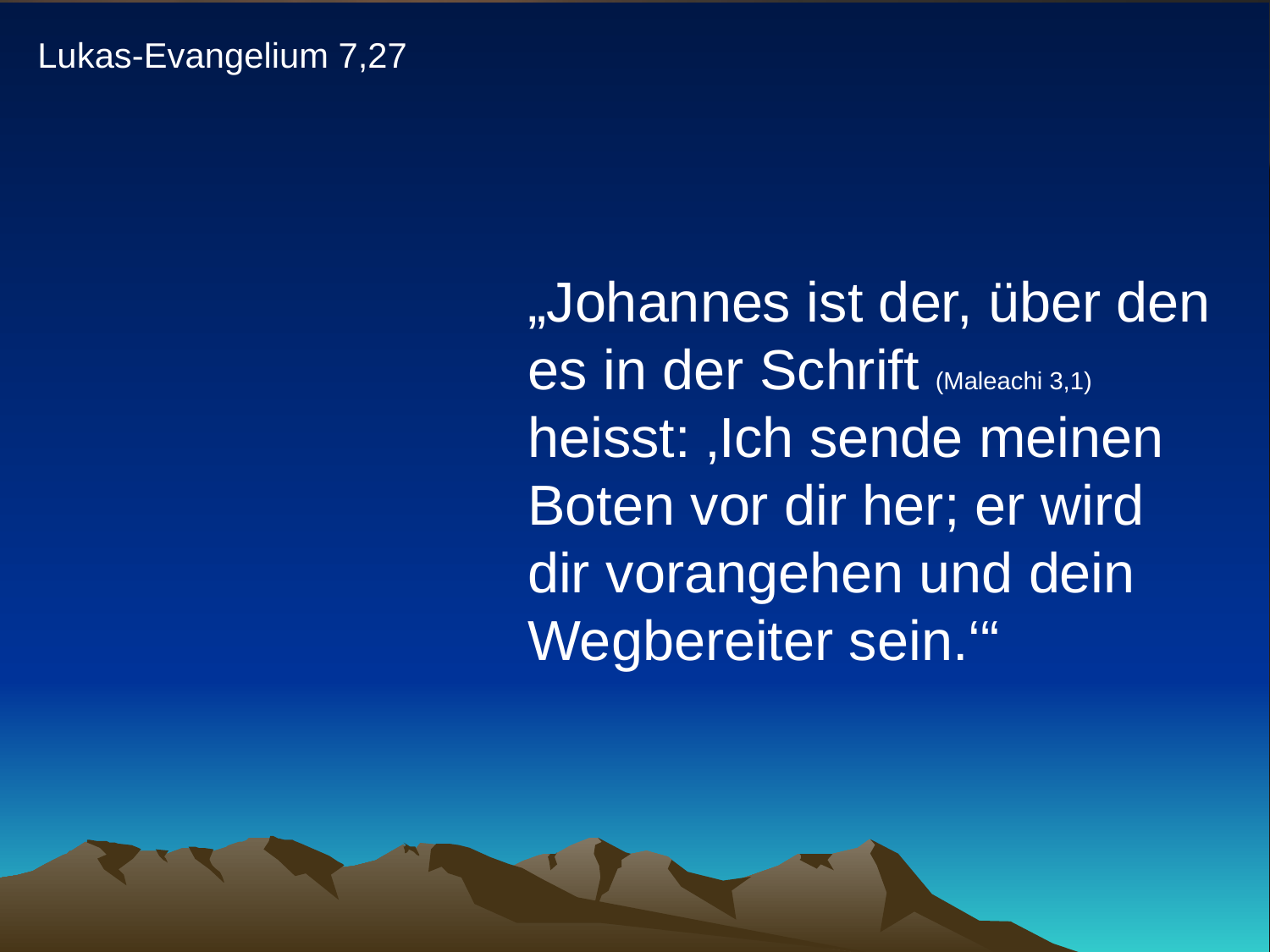

Lukas-Evangelium 7,27
# „Johannes ist der, über den es in der Schrift (Maleachi 3,1) heisst: ‚Ich sende meinen Boten vor dir her; er wird dir vorangehen und dein Wegbereiter sein.‘“